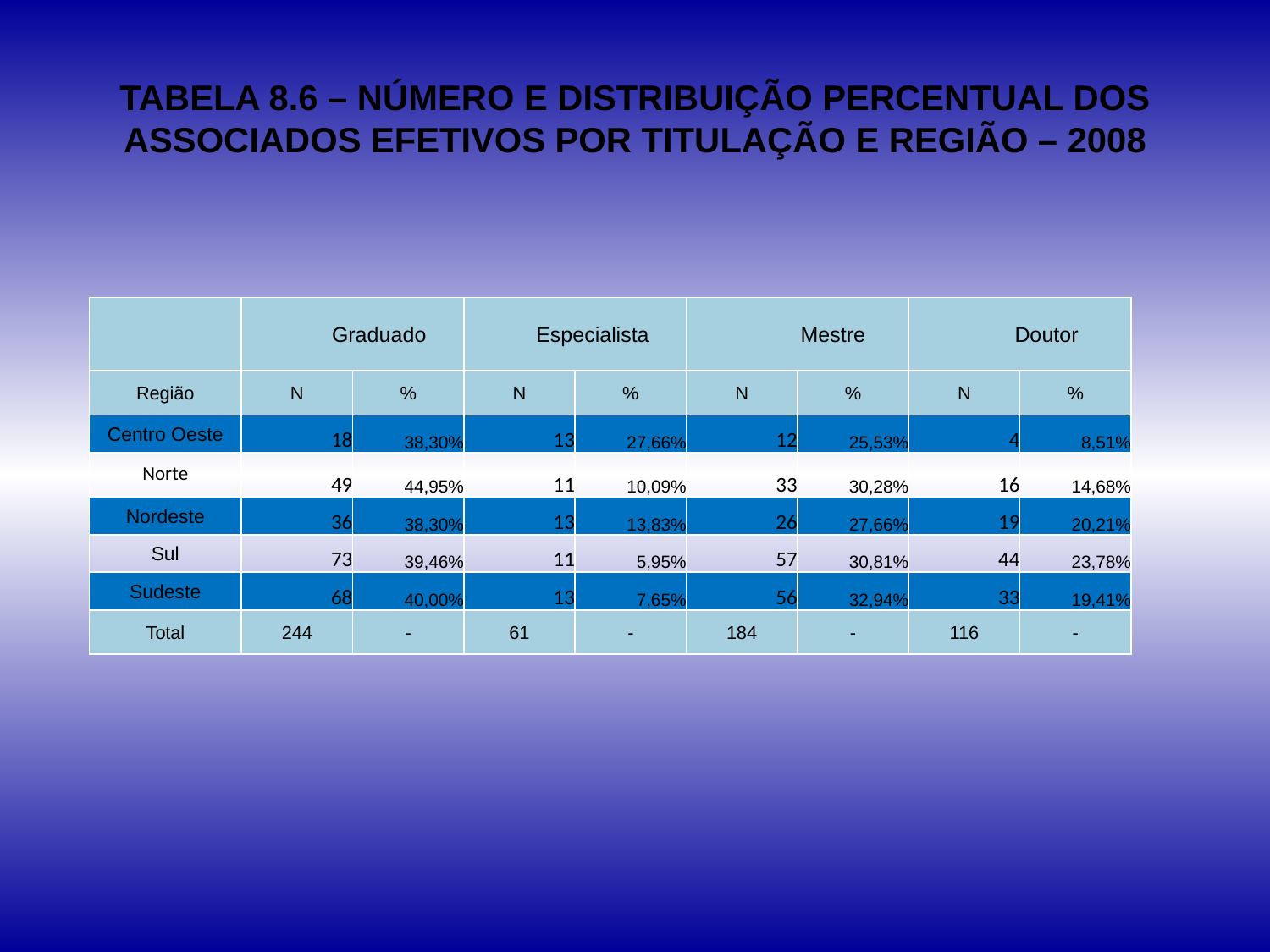

# TABELA 8.6 – NÚMERO E DISTRIBUIÇÃO PERCENTUAL DOS ASSOCIADOS EFETIVOS POR TITULAÇÃO E REGIÃO – 2008
|  | Graduado |  | Especialista |  | Mestre |  | Doutor |  |
| --- | --- | --- | --- | --- | --- | --- | --- | --- |
| Região | N | % | N | % | N | % | N | % |
| Centro Oeste | 18 | 38,30% | 13 | 27,66% | 12 | 25,53% | 4 | 8,51% |
| Norte | 49 | 44,95% | 11 | 10,09% | 33 | 30,28% | 16 | 14,68% |
| Nordeste | 36 | 38,30% | 13 | 13,83% | 26 | 27,66% | 19 | 20,21% |
| Sul | 73 | 39,46% | 11 | 5,95% | 57 | 30,81% | 44 | 23,78% |
| Sudeste | 68 | 40,00% | 13 | 7,65% | 56 | 32,94% | 33 | 19,41% |
| Total | 244 | - | 61 | - | 184 | - | 116 | - |